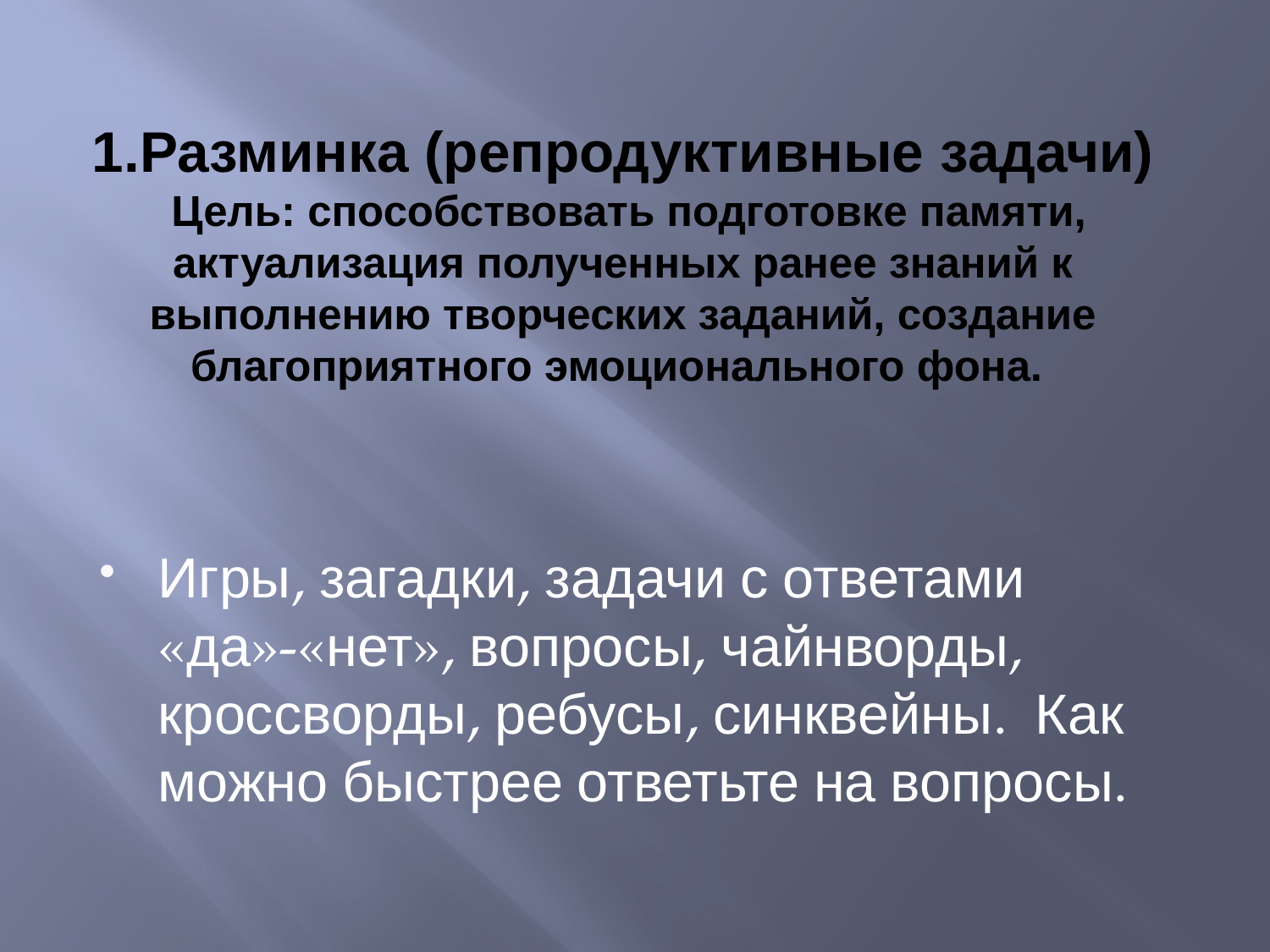

# 1.Разминка (репродуктивные задачи) Цель: способствовать подготовке памяти, актуализация полученных ранее знаний к выполнению творческих заданий, создание благоприятного эмоционального фона.
Игры, загадки, задачи с ответами «да»-«нет», вопросы, чайнворды,  кроссворды, ребусы, синквейны.  Как можно быстрее ответьте на вопросы.